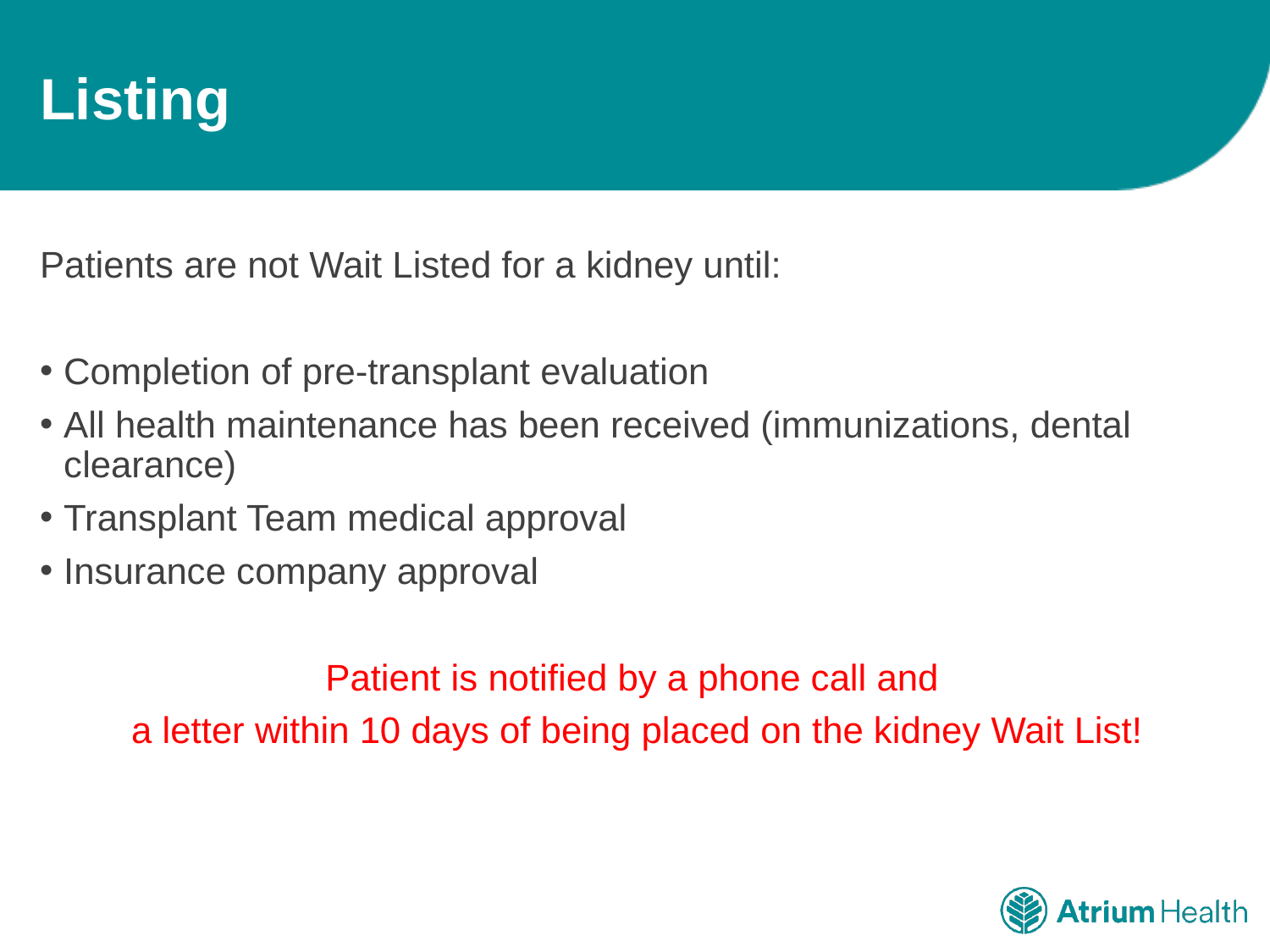

# Listing
Patients are not Wait Listed for a kidney until:

Completion of pre-transplant evaluation
All health maintenance has been received (immunizations, dental clearance)
Transplant Team medical approval
Insurance company approval

Patient is notified by a phone call and
a letter within 10 days of being placed on the kidney Wait List!